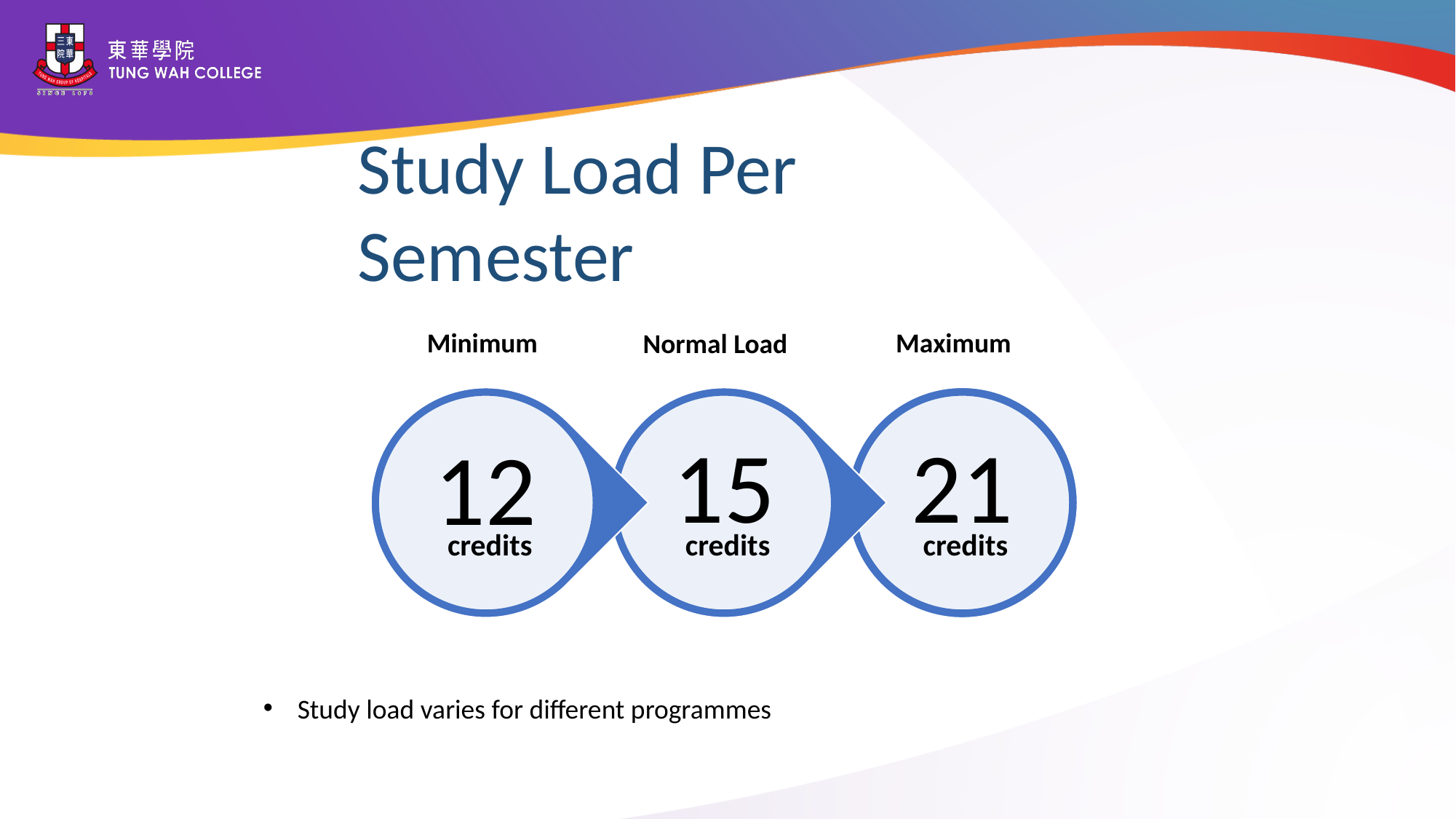

Study Load Per Semester

21

15

12

Minimum
Maximum
Normal Load
credits
credits
credits
Study load varies for different programmes